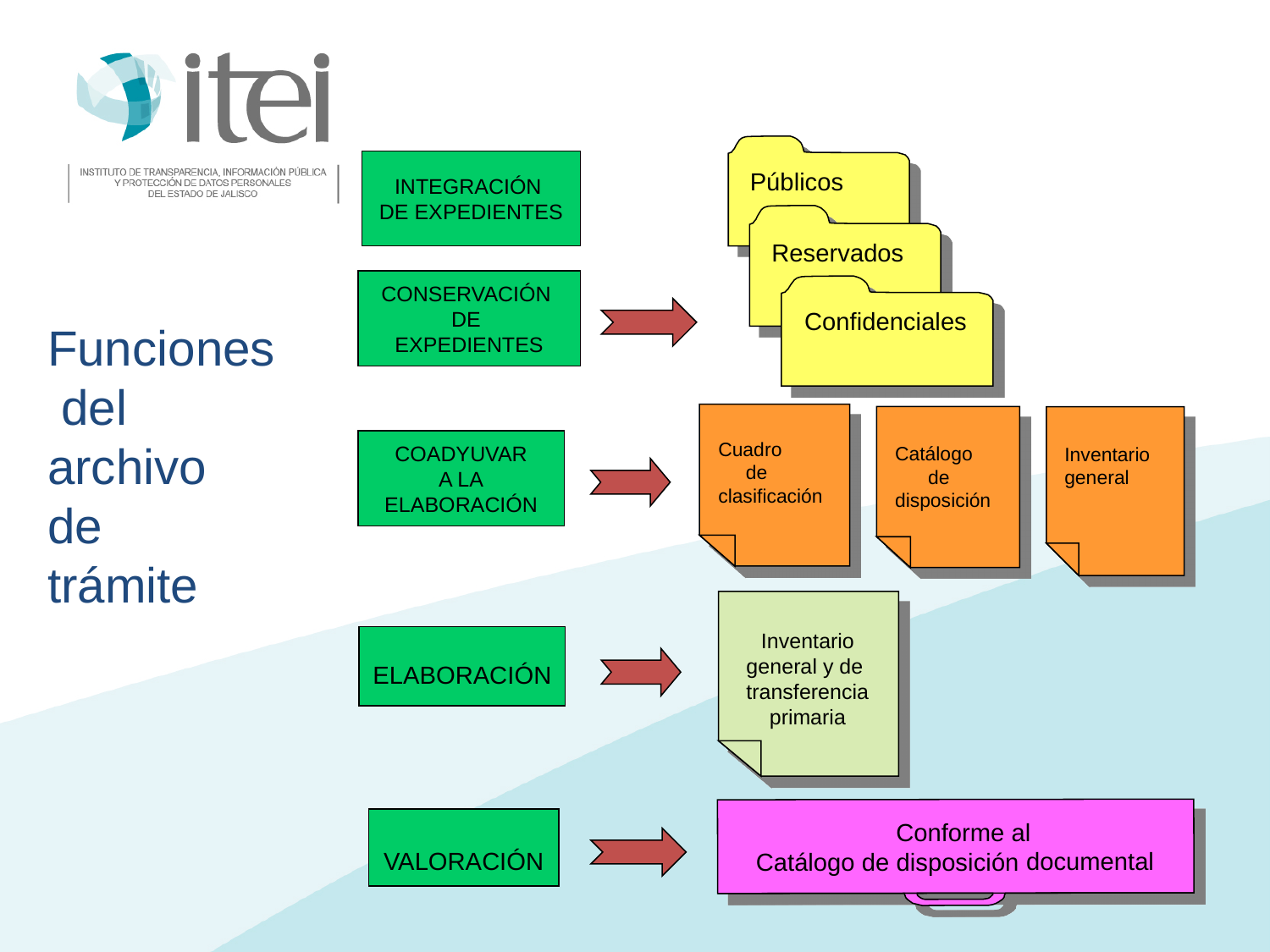

Públicos
INTEGRACIÓN
DE EXPEDIENTES
Reservados
CONSERVACIÓN
DE
EXPEDIENTES
Confidenciales

Funciones
 del
archivo
de
trámite

Cuadro
     de
clasificación

Catálogo
      de
disposición

Inventario
general
COADYUVAR
A LA
ELABORACIÓN

Inventario general y de
transferencia
primaria

ELABORACIÓN

    Conforme al
Catálogo de disposición documental

VALORACIÓN